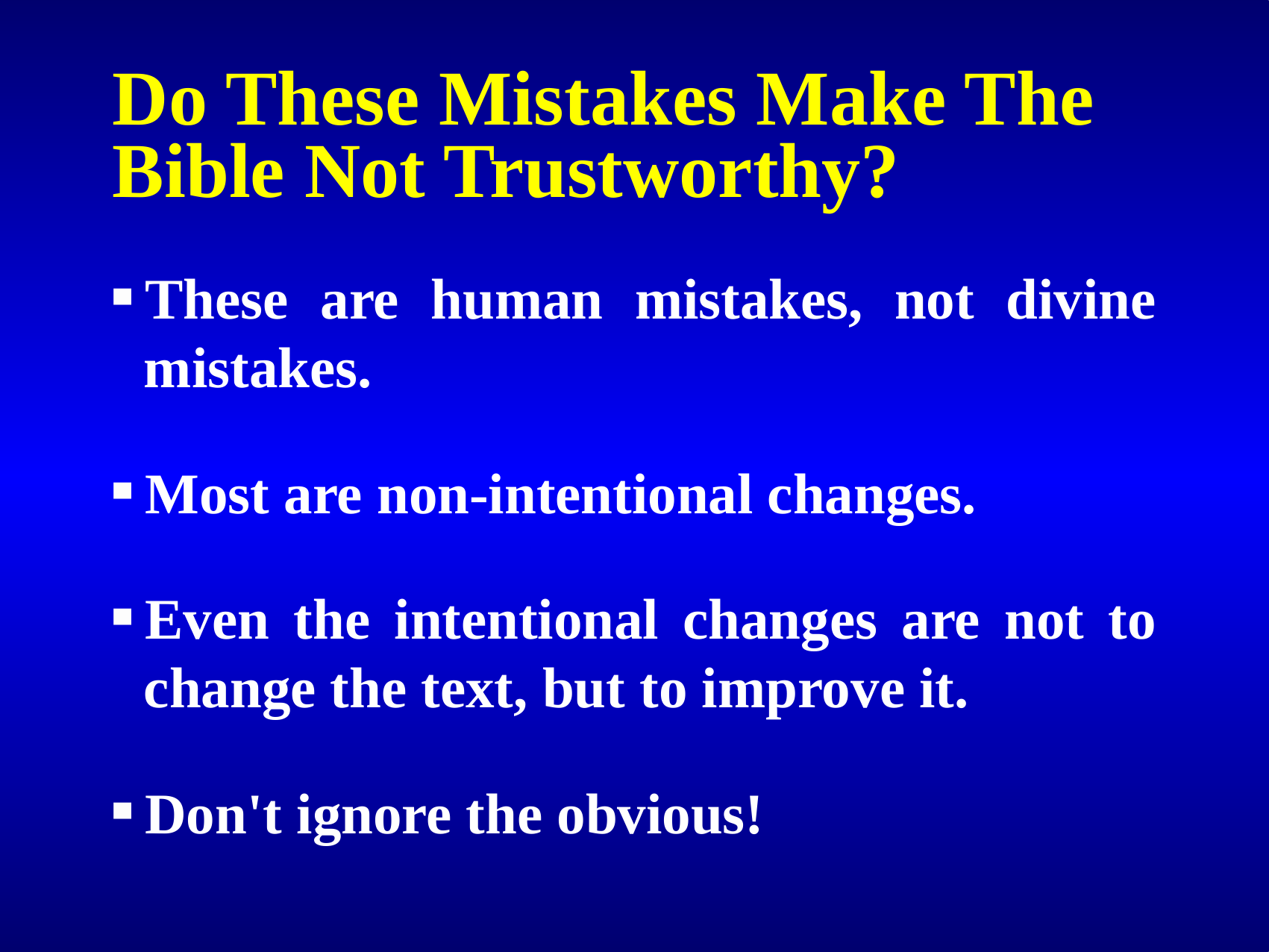

Do These Mistakes Make The Bible Not Trustworthy?
These are human mistakes, not divine mistakes.
Most are non-intentional changes.
Even the intentional changes are not to change the text, but to improve it.
Don't ignore the obvious!